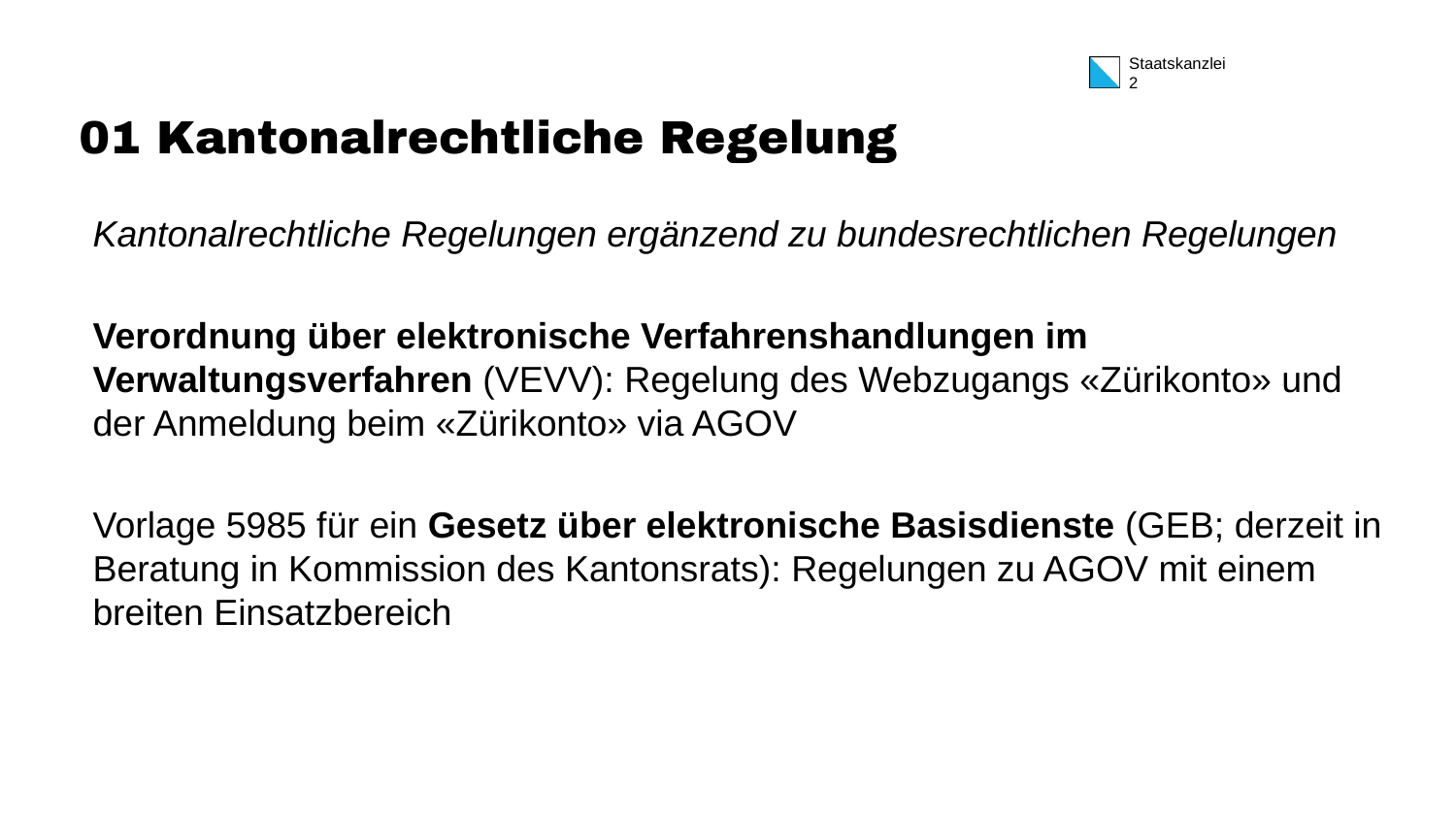

# 01 Kantonalrechtliche Regelung
Kantonalrechtliche Regelungen ergänzend zu bundesrechtlichen Regelungen

Verordnung über elektronische Verfahrenshandlungen im Verwaltungsverfahren (VEVV): Regelung des Webzugangs «Zürikonto» und der Anmeldung beim «Zürikonto» via AGOV

Vorlage 5985 für ein Gesetz über elektronische Basisdienste (GEB; derzeit in Beratung in Kommission des Kantonsrats): Regelungen zu AGOV mit einem breiten Einsatzbereich